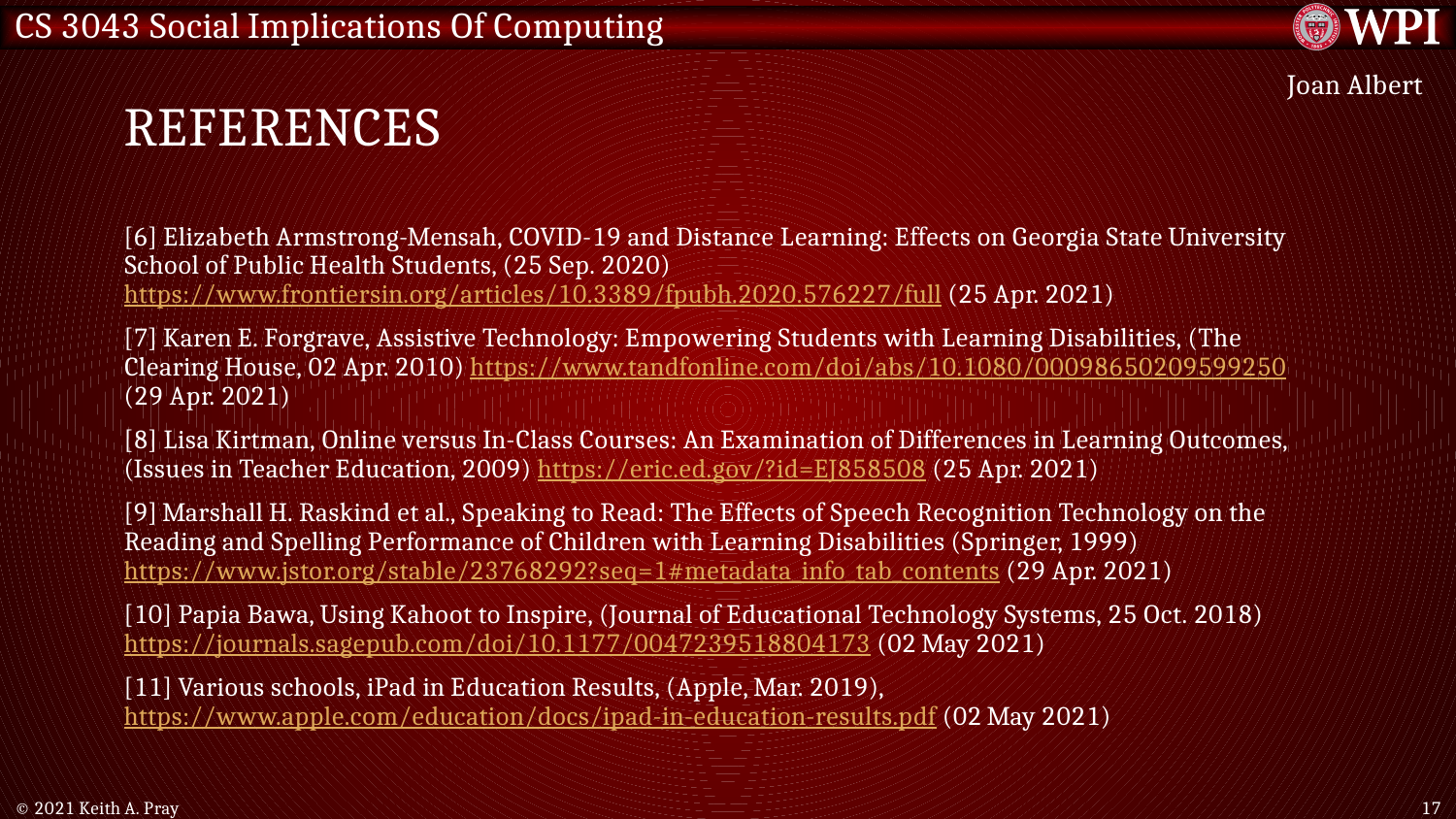

# References
Joan Albert
[6] Elizabeth Armstrong-Mensah, COVID-19 and Distance Learning: Effects on Georgia State University School of Public Health Students, (25 Sep. 2020) https://www.frontiersin.org/articles/10.3389/fpubh.2020.576227/full (25 Apr. 2021)
[7] Karen E. Forgrave, Assistive Technology: Empowering Students with Learning Disabilities, (The Clearing House, 02 Apr. 2010) https://www.tandfonline.com/doi/abs/10.1080/00098650209599250 (29 Apr. 2021)
[8] Lisa Kirtman, Online versus In-Class Courses: An Examination of Differences in Learning Outcomes, (Issues in Teacher Education, 2009) https://eric.ed.gov/?id=EJ858508 (25 Apr. 2021)
[9] Marshall H. Raskind et al., Speaking to Read: The Effects of Speech Recognition Technology on the Reading and Spelling Performance of Children with Learning Disabilities (Springer, 1999) https://www.jstor.org/stable/23768292?seq=1#metadata_info_tab_contents (29 Apr. 2021)
[10] Papia Bawa, Using Kahoot to Inspire, (Journal of Educational Technology Systems, 25 Oct. 2018) https://journals.sagepub.com/doi/10.1177/0047239518804173 (02 May 2021)
[11] Various schools, iPad in Education Results, (Apple, Mar. 2019), https://www.apple.com/education/docs/ipad-in-education-results.pdf (02 May 2021)

© 2021 Keith A. Pray
17